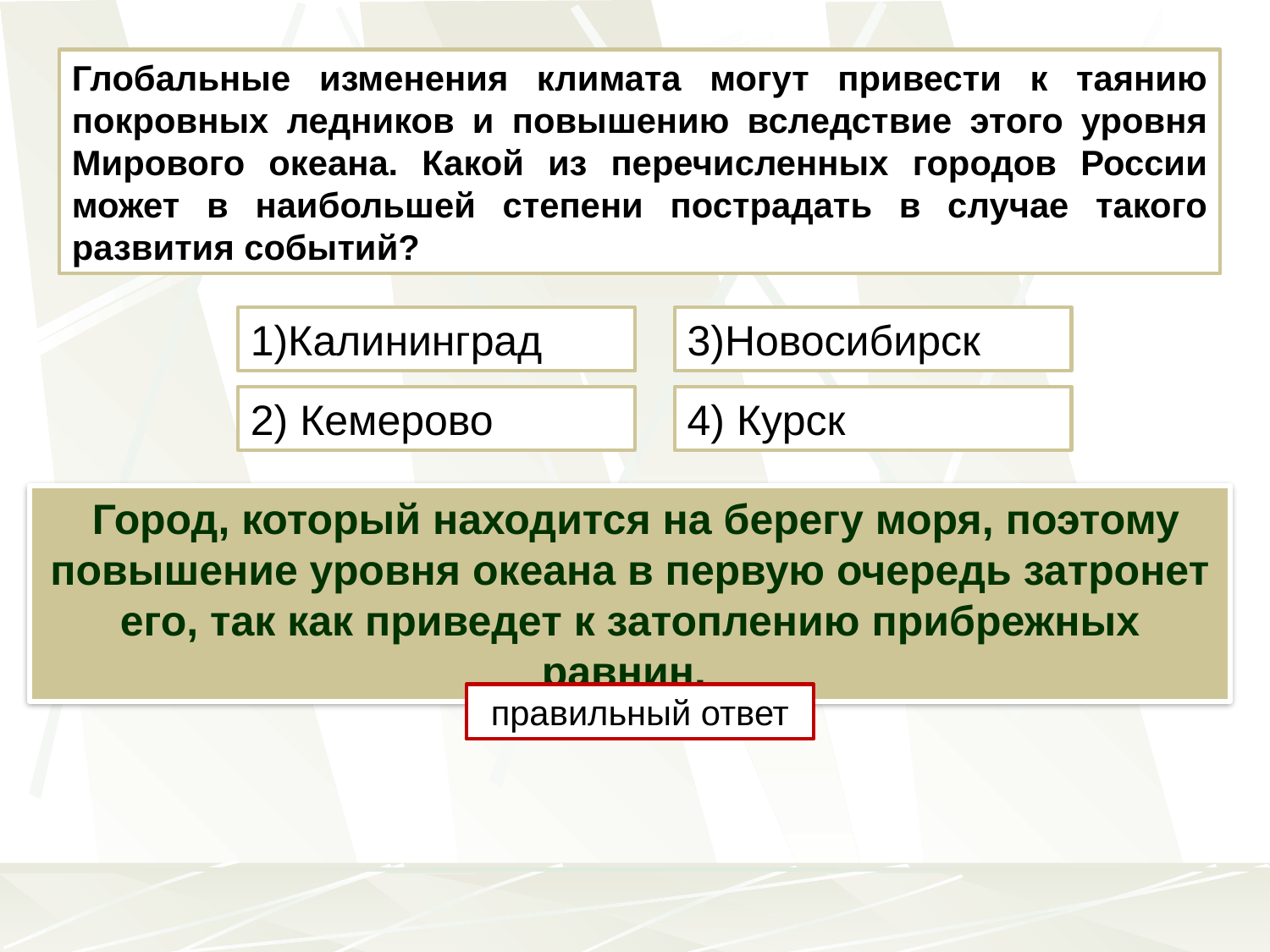

Глобальные изменения климата могут привести к таянию покровных ледников и повышению вследствие этого уровня Мирового океана. Какой из перечисленных городов России может в наибольшей степени пострадать в случае такого развития событий?
1)Калининград
3)Новосибирск
2) Кемерово
4) Курск
 Город, который находится на берегу моря, поэтому повышение уровня океана в первую очередь затронет его, так как приведет к затоплению прибрежных равнин.
Какой город в первую очередь затронет данная проблема?
правильный ответ